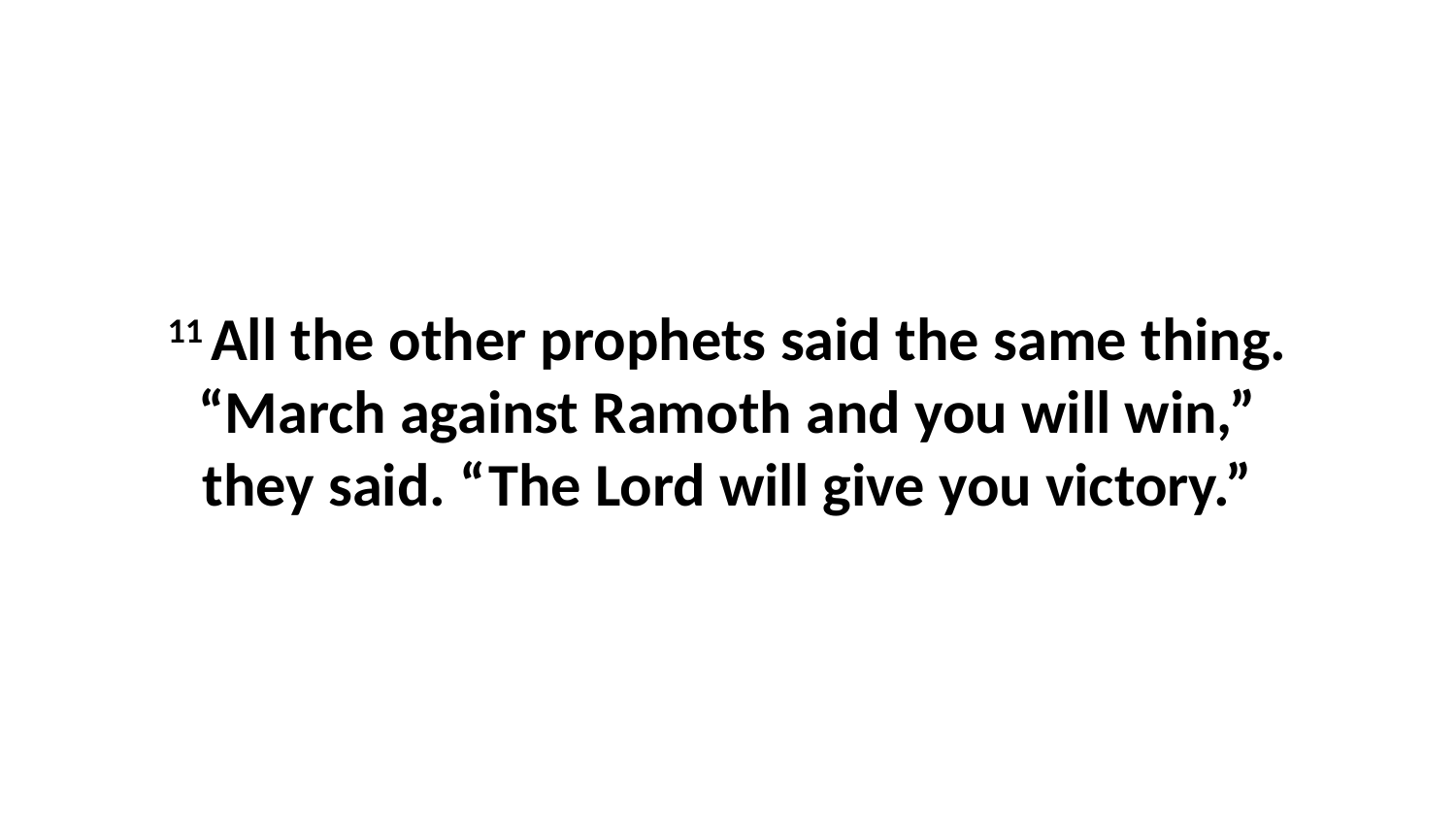

11 All the other prophets said the same thing. “March against Ramoth and you will win,” they said. “The Lord will give you victory.”